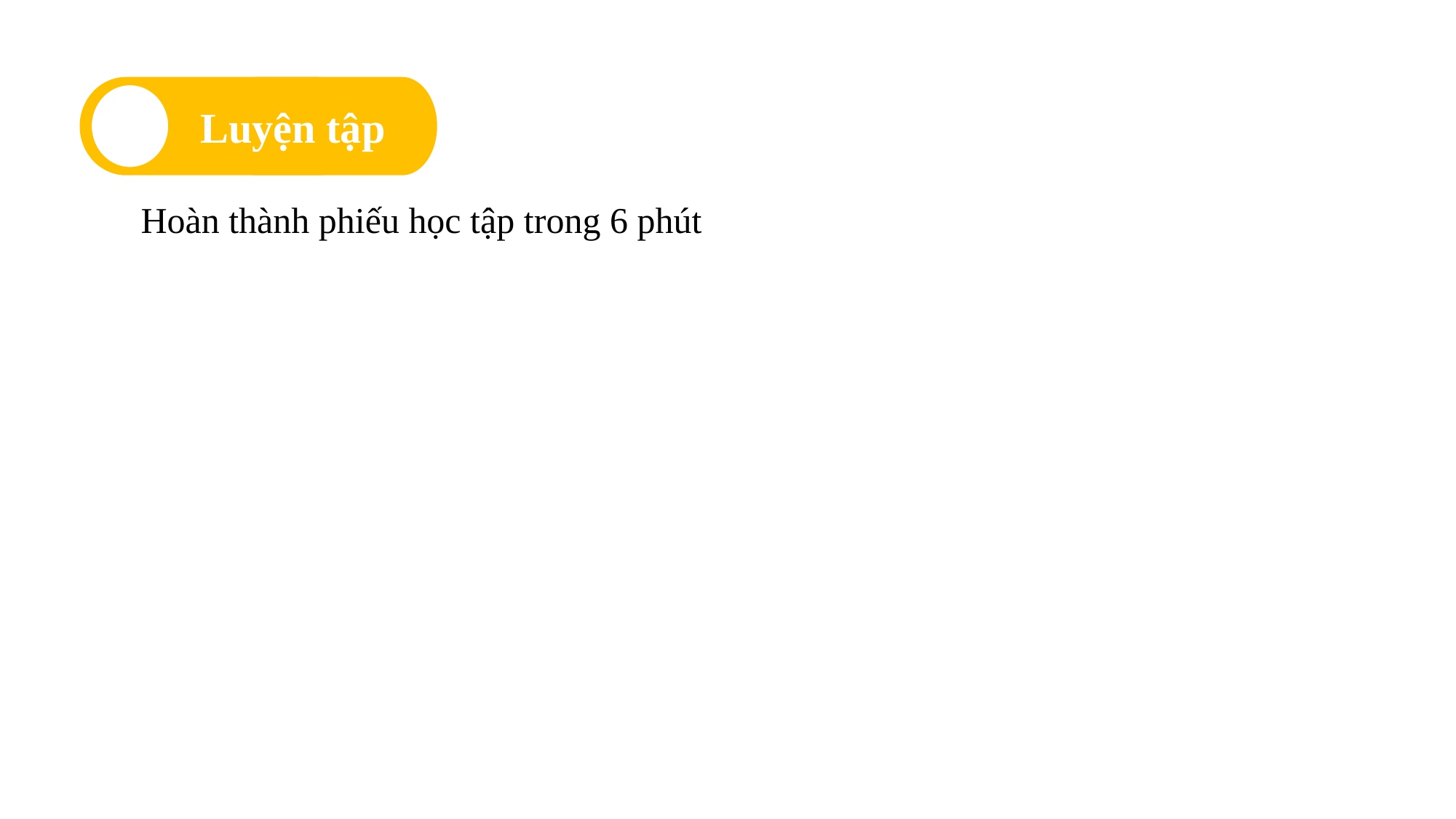

Luyện tập
Hoàn thành phiếu học tập trong 6 phút